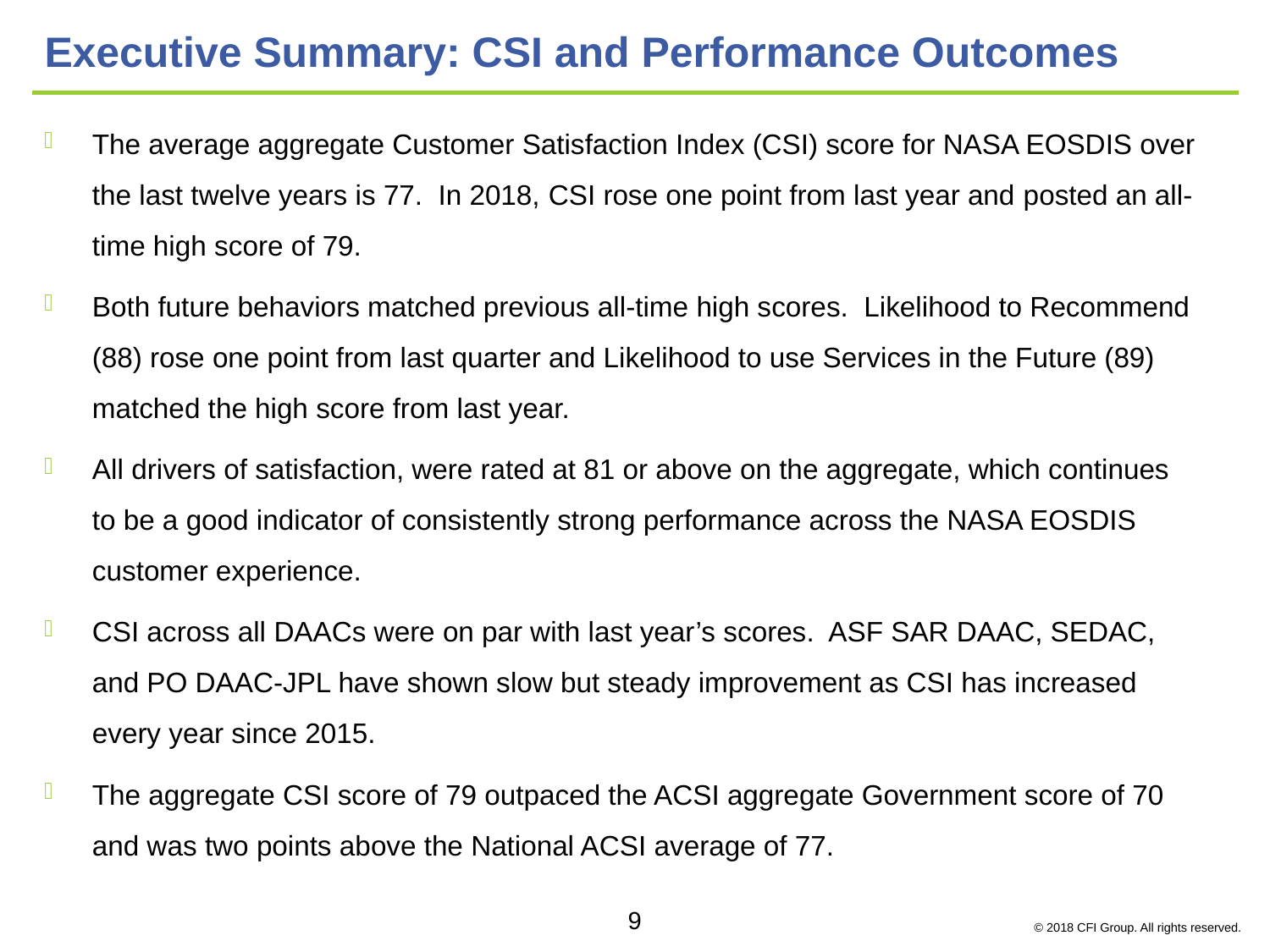

# Executive Summary: CSI and Performance Outcomes
The average aggregate Customer Satisfaction Index (CSI) score for NASA EOSDIS over the last twelve years is 77.  In 2018, CSI rose one point from last year and posted an all-time high score of 79.
Both future behaviors matched previous all-time high scores.  Likelihood to Recommend (88) rose one point from last quarter and Likelihood to use Services in the Future (89) matched the high score from last year.
All drivers of satisfaction, were rated at 81 or above on the aggregate, which continues to be a good indicator of consistently strong performance across the NASA EOSDIS customer experience.
CSI across all DAACs were on par with last year’s scores.  ASF SAR DAAC, SEDAC, and PO DAAC-JPL have shown slow but steady improvement as CSI has increased every year since 2015.
The aggregate CSI score of 79 outpaced the ACSI aggregate Government score of 70 and was two points above the National ACSI average of 77.